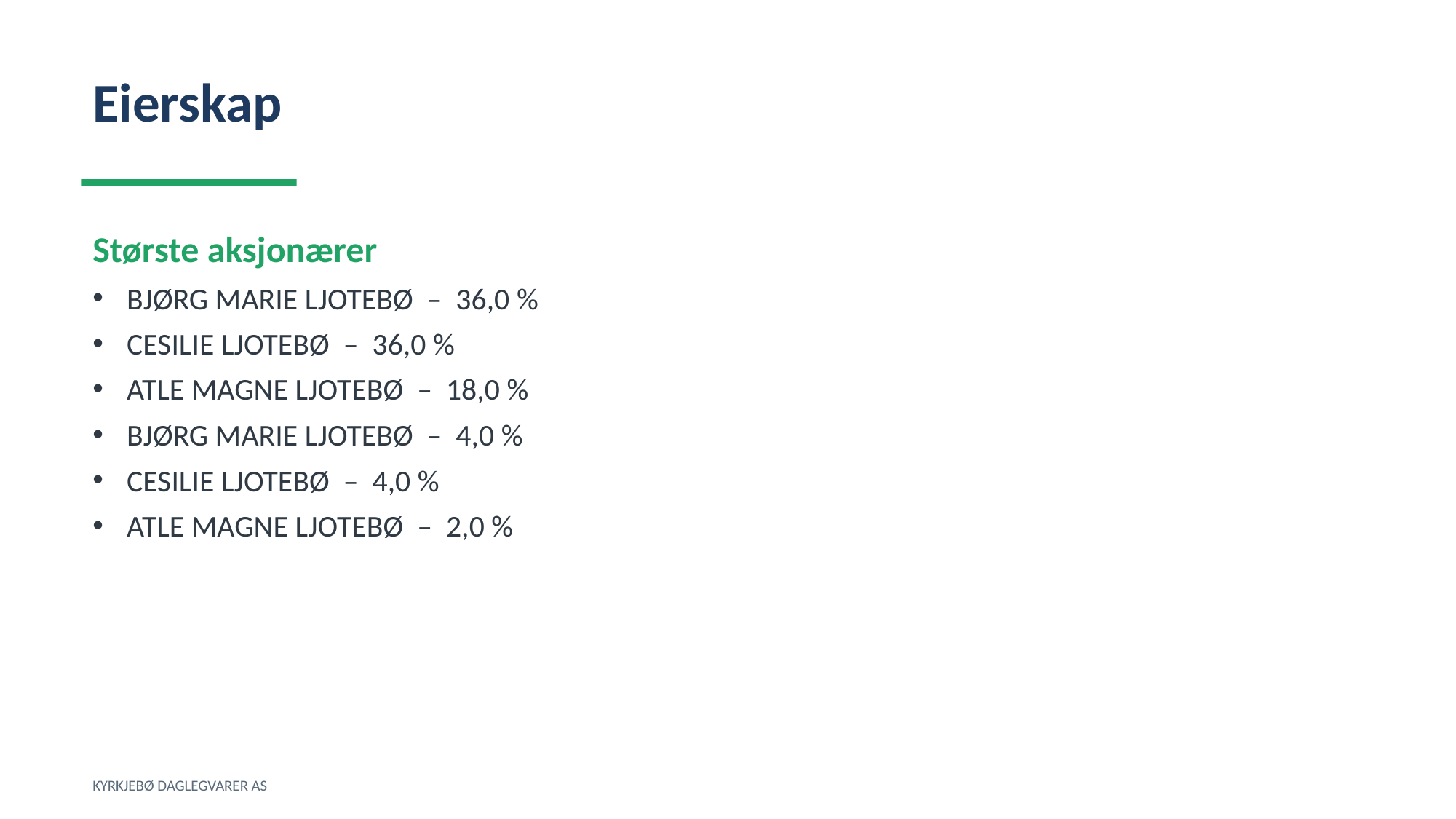

Eierskap

Største aksjonærer
BJØRG MARIE LJOTEBØ  –  36,0 %
CESILIE LJOTEBØ  –  36,0 %
ATLE MAGNE LJOTEBØ  –  18,0 %
BJØRG MARIE LJOTEBØ  –  4,0 %
CESILIE LJOTEBØ  –  4,0 %
ATLE MAGNE LJOTEBØ  –  2,0 %
KYRKJEBØ DAGLEGVARER AS